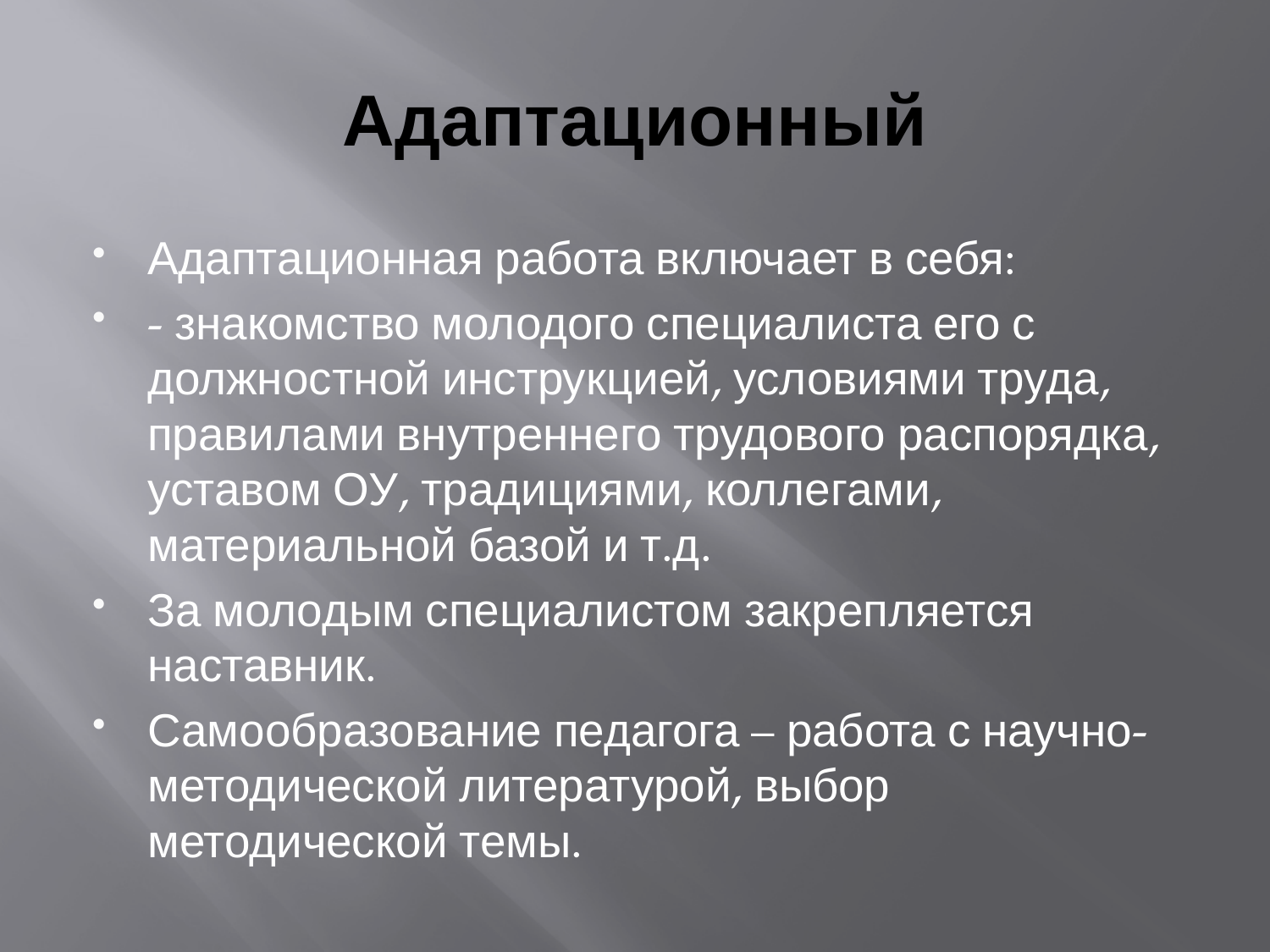

# Адаптационный
Адаптационная работа включает в себя:
- знакомство молодого специалиста его с должностной инструкцией, условиями труда, правилами внутреннего трудового распорядка, уставом ОУ, традициями, коллегами, материальной базой и т.д.
За молодым специалистом закрепляется наставник.
Самообразование педагога – работа с научно-методической литературой, выбор методической темы.